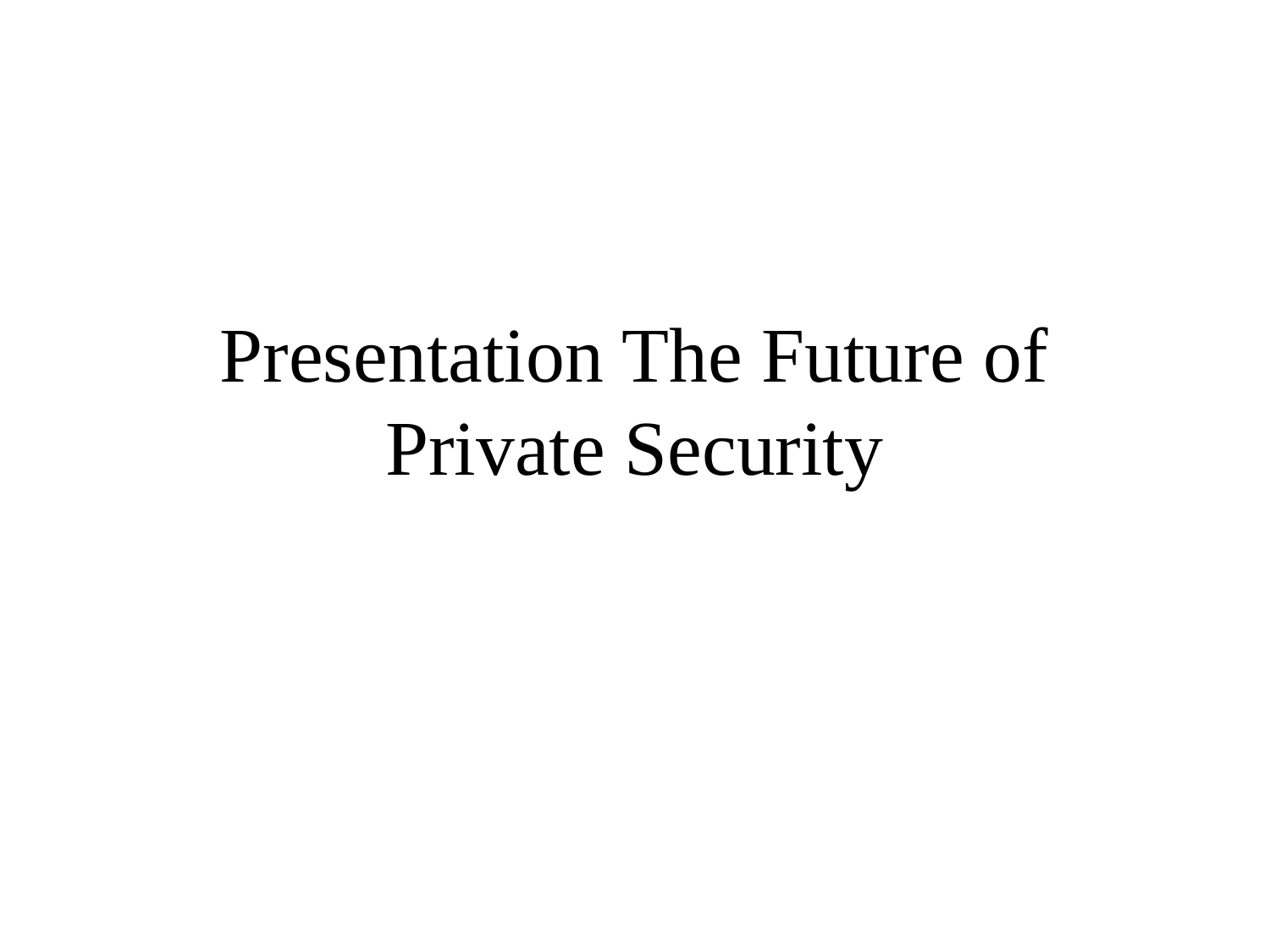

# Presentation The Future of Private Security